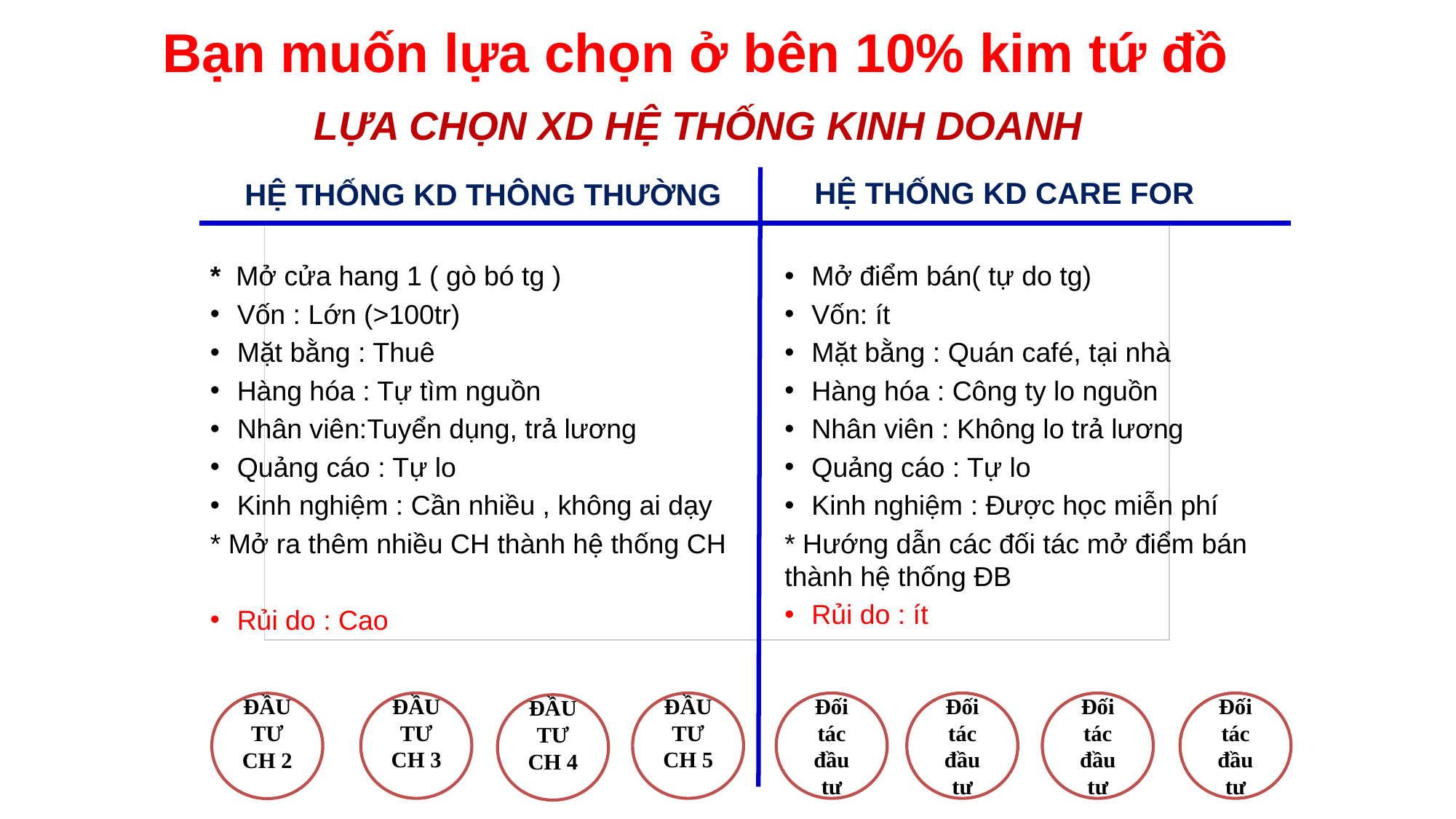

Bạn muốn lựa chọn ở bên 10% kim tứ đồ
LỰA CHỌN XD HỆ THỐNG KINH DOANH
HỆ THỐNG KD CARE FOR
HỆ THỐNG KD THÔNG THƯỜNG

*  Mở cửa hang 1 ( gò bó tg )
Vốn : Lớn (>100tr)
Mặt bằng : Thuê
Hàng hóa : Tự tìm nguồn
Nhân viên:Tuyển dụng, trả lương
Quảng cáo : Tự lo
Kinh nghiệm : Cần nhiều , không ai dạy
* Mở ra thêm nhiều CH thành hệ thống CH

Rủi do : Cao

Mở điểm bán( tự do tg)
Vốn: ít
Mặt bằng : Quán café, tại nhà
Hàng hóa : Công ty lo nguồn
Nhân viên : Không lo trả lương
Quảng cáo : Tự lo
Kinh nghiệm : Được học miễn phí
* Hướng dẫn các đối tác mở điểm bán thành hệ thống ĐB
Rủi do : ít

Đối tác đầu tư

Đối tác đầu tư

Đối tác đầu tư

Đối tác đầu tư

ĐẦU TƯ
CH 3

ĐẦU TƯ
CH 5

ĐẦU TƯ
CH 2

ĐẦU TƯ
CH 4